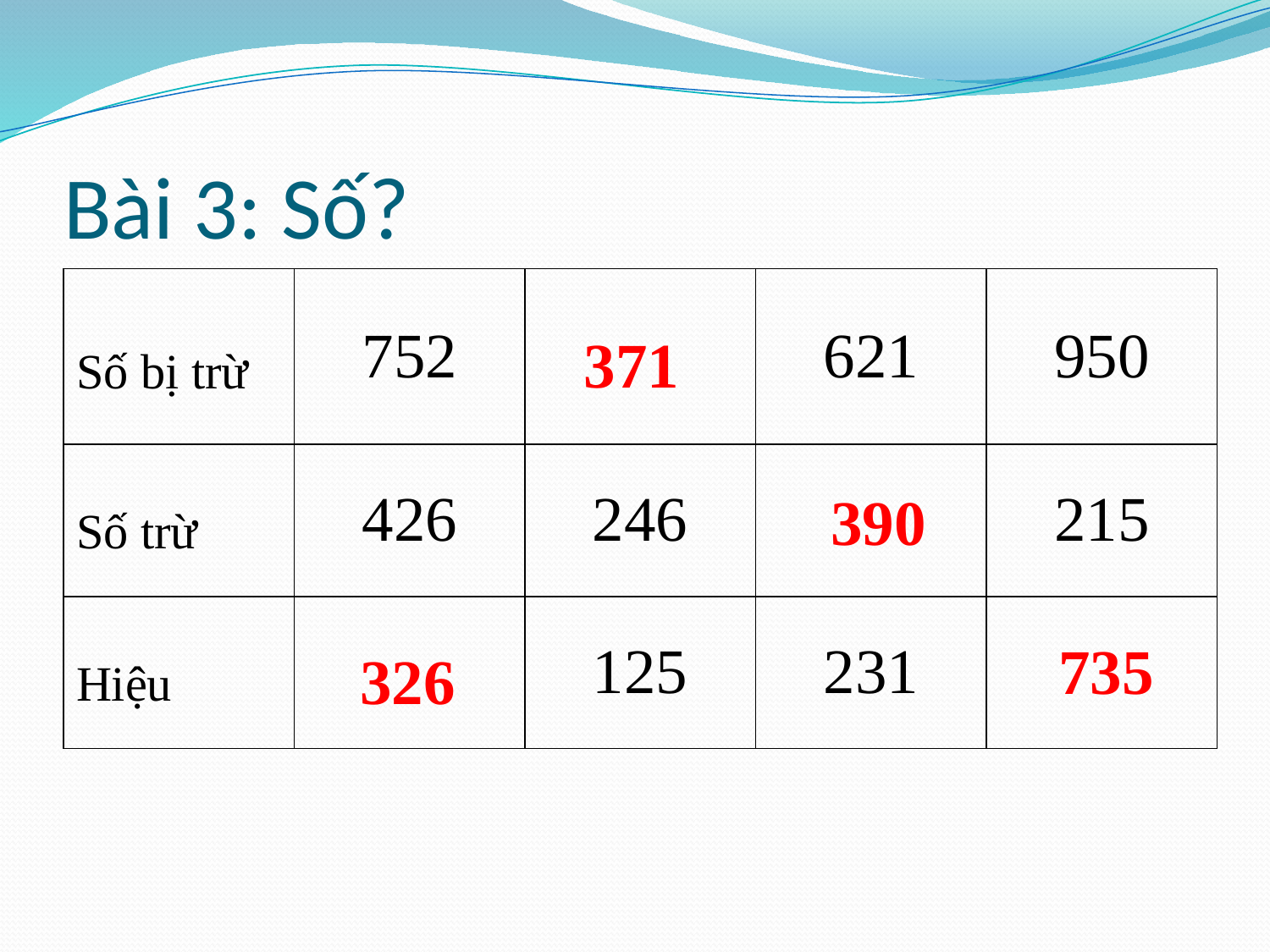

# Bài 3: Số?
| Số bị trừ | 752 |  | 621 | 950 |
| --- | --- | --- | --- | --- |
| Số trừ | 426 | 246 |  | 215 |
| Hiệu |  | 125 | 231 |  |
371
390
735
326